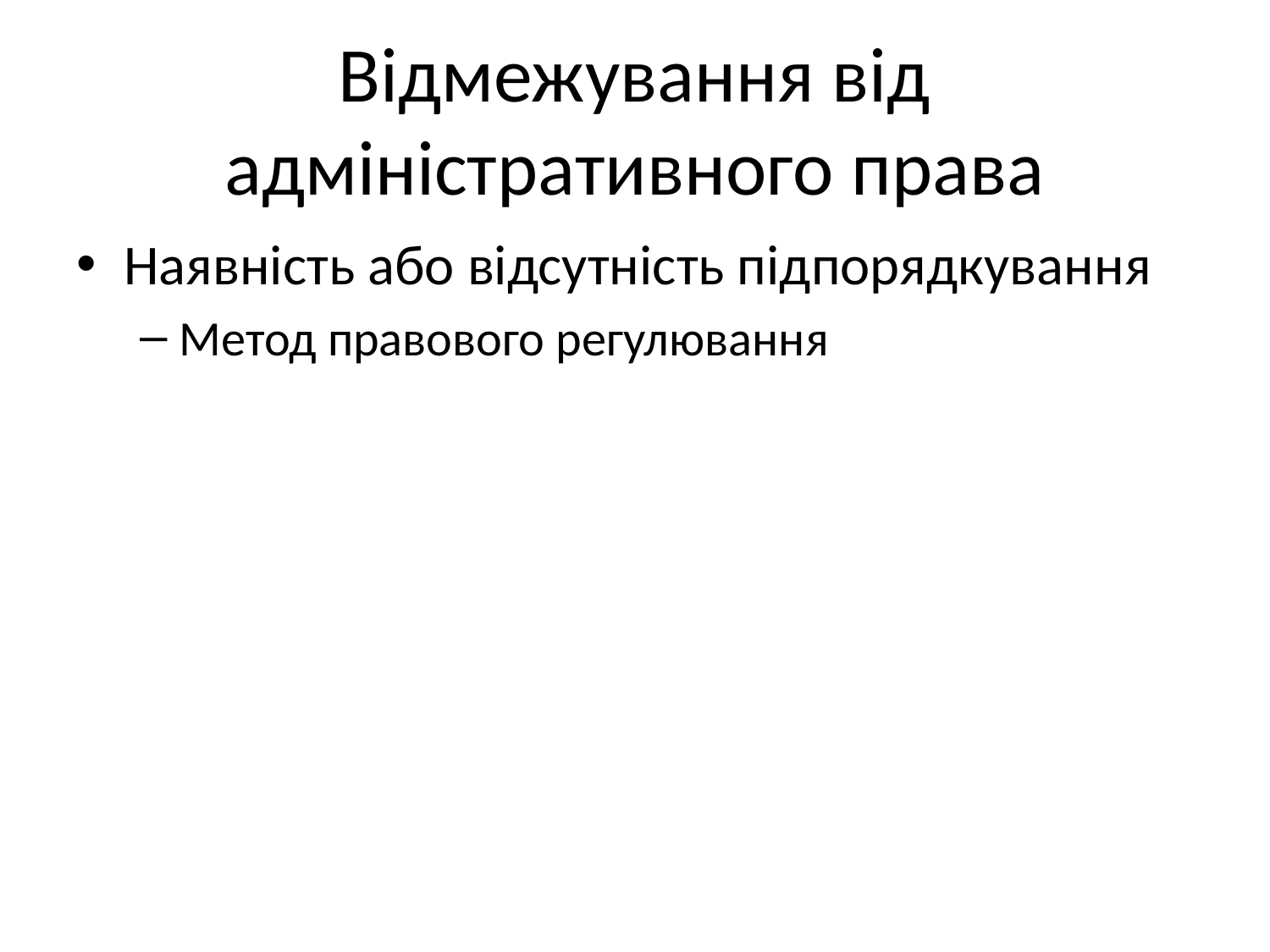

# Відмежування від адміністративного права
Наявність або відсутність підпорядкування
Метод правового регулювання